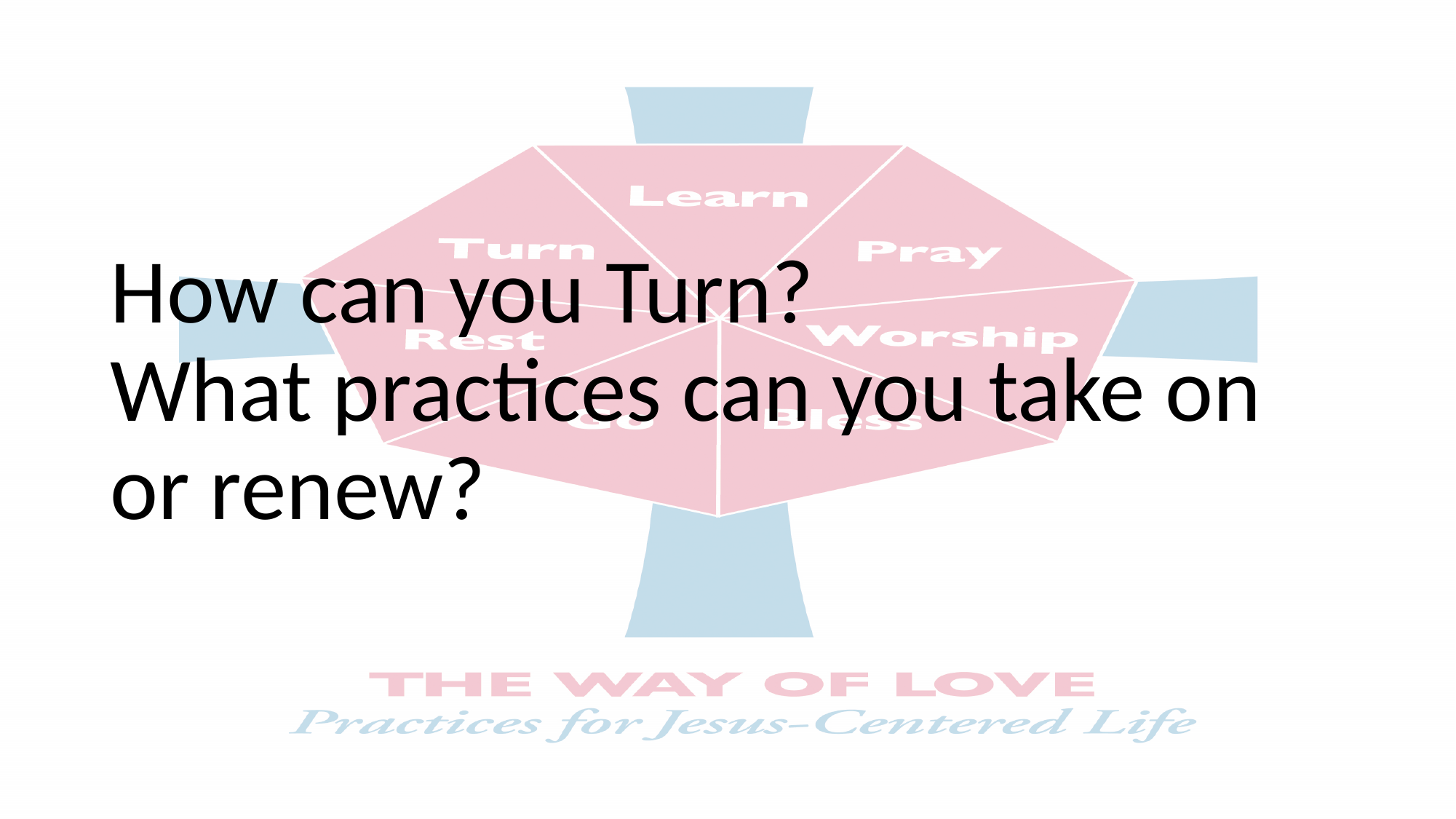

# How can you Turn? What practices can you take on or renew?